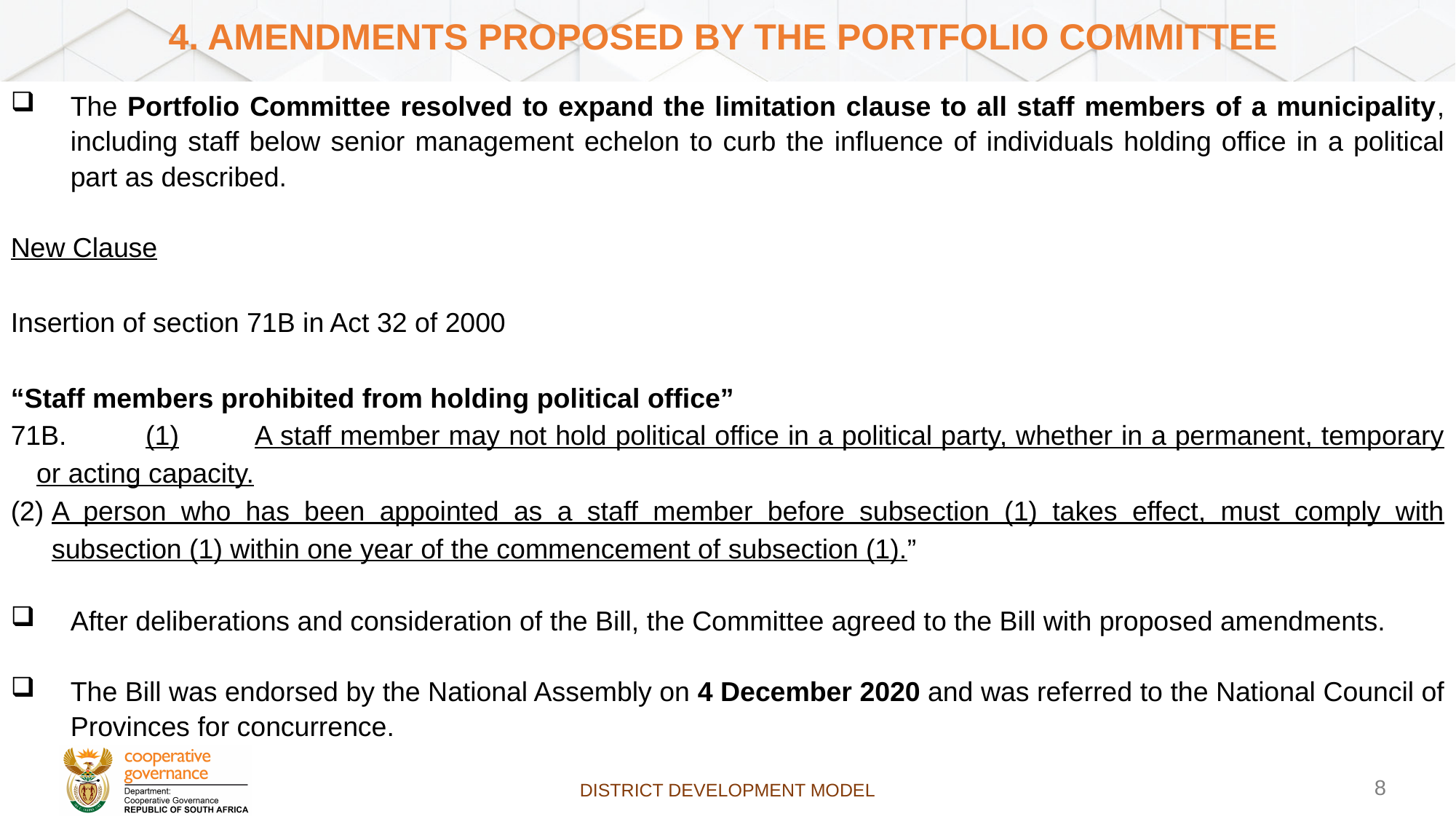

# 4. AMENDMENTS PROPOSED BY THE PORTFOLIO COMMITTEE
The Portfolio Committee resolved to expand the limitation clause to all staff members of a municipality, including staff below senior management echelon to curb the influence of individuals holding office in a political part as described.

New Clause

Insertion of section 71B in Act 32 of 2000

“Staff members prohibited from holding political office”
71B.	(1)	A staff member may not hold political office in a political party, whether in a permanent, temporary or acting capacity.
A person who has been appointed as a staff member before subsection (1) takes effect, must comply with subsection (1) within one year of the commencement of subsection (1).”

After deliberations and consideration of the Bill, the Committee agreed to the Bill with proposed amendments.

The Bill was endorsed by the National Assembly on 4 December 2020 and was referred to the National Council of Provinces for concurrence.